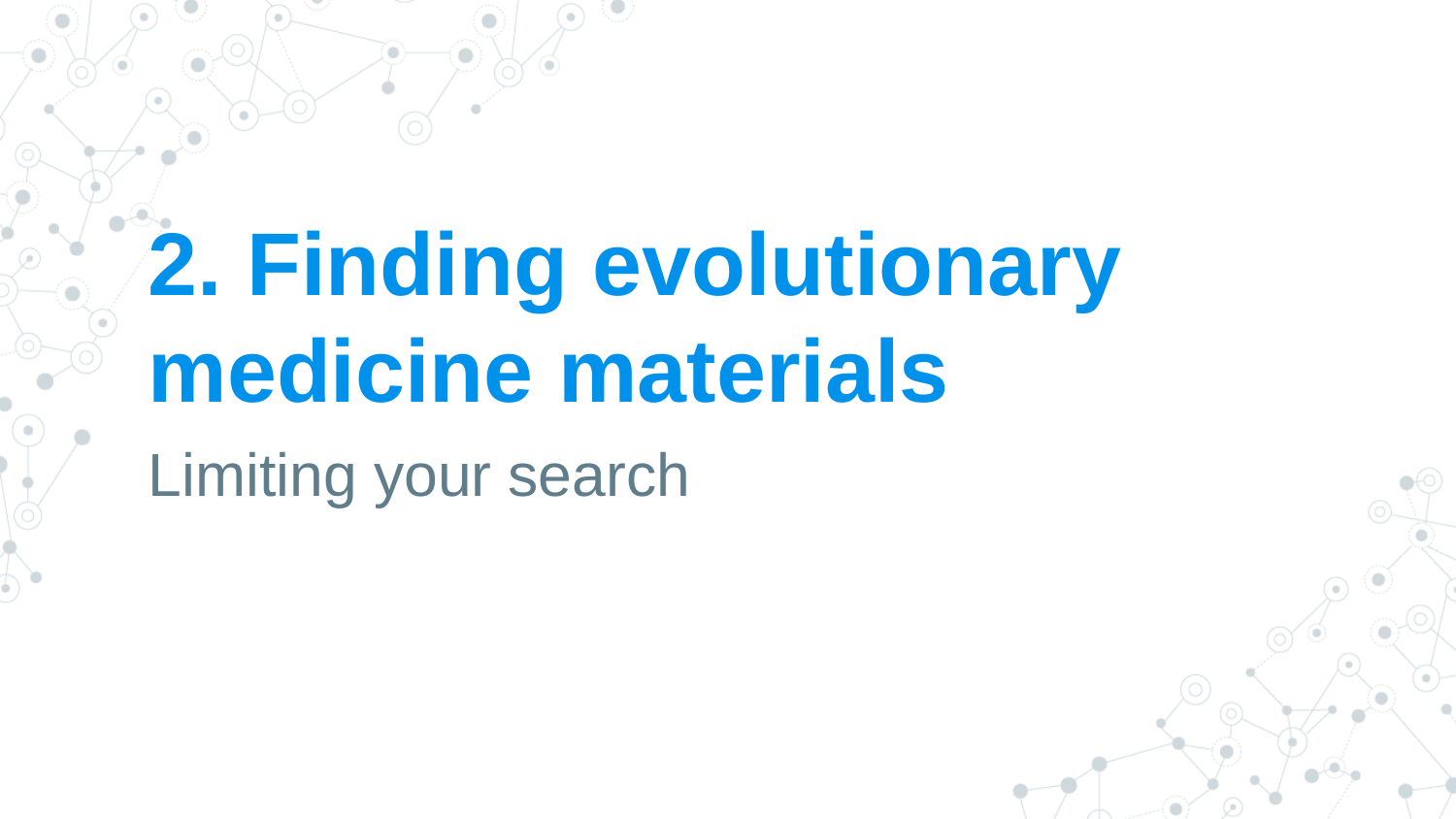

# 2. Finding evolutionary medicine materials
Limiting your search